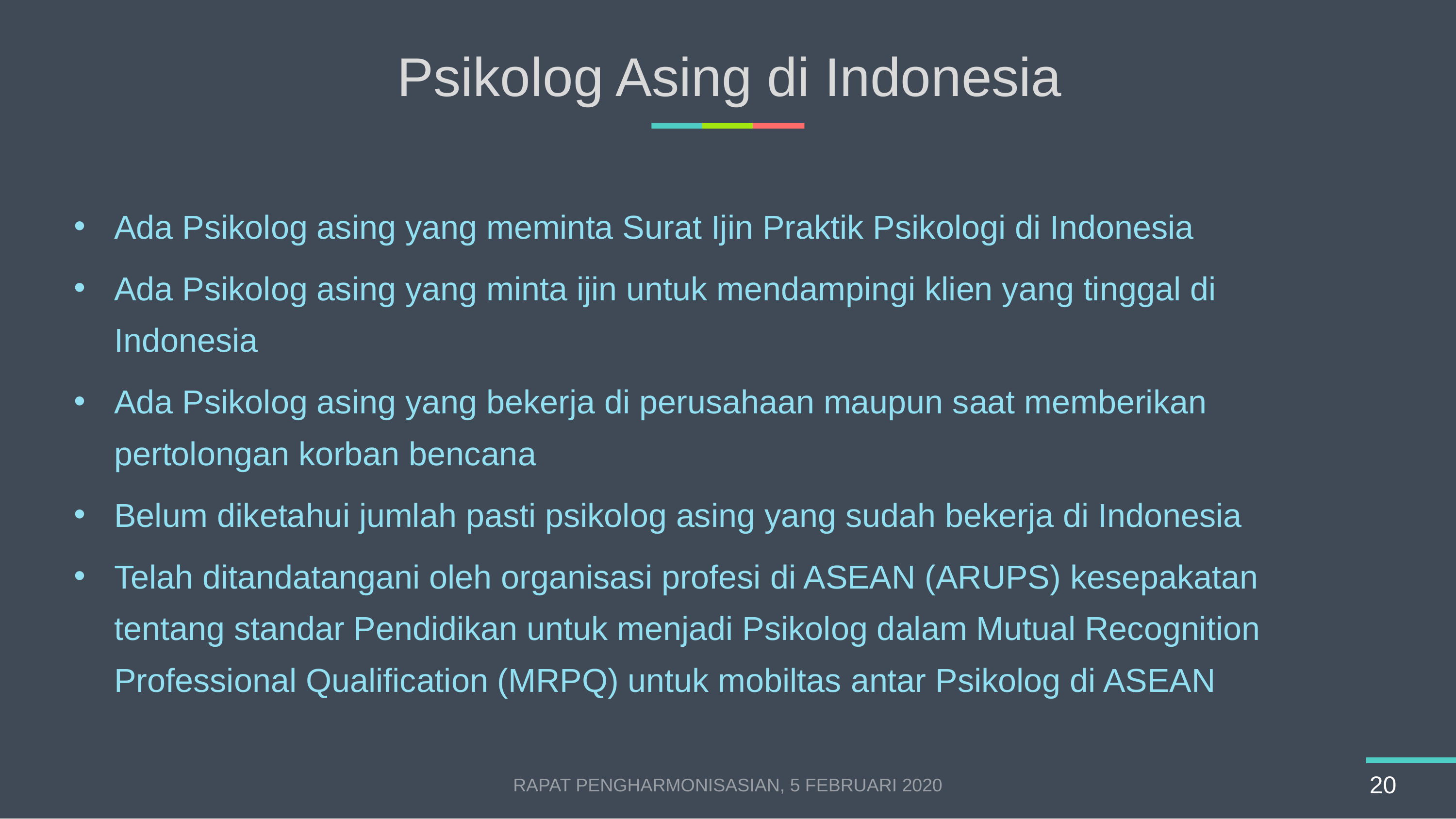

# Psikolog Asing di Indonesia
Ada Psikolog asing yang meminta Surat Ijin Praktik Psikologi di Indonesia
Ada Psikolog asing yang minta ijin untuk mendampingi klien yang tinggal di Indonesia
Ada Psikolog asing yang bekerja di perusahaan maupun saat memberikan pertolongan korban bencana
Belum diketahui jumlah pasti psikolog asing yang sudah bekerja di Indonesia
Telah ditandatangani oleh organisasi profesi di ASEAN (ARUPS) kesepakatan tentang standar Pendidikan untuk menjadi Psikolog dalam Mutual Recognition Professional Qualification (MRPQ) untuk mobiltas antar Psikolog di ASEAN
RAPAT PENGHARMONISASIAN, 5 FEBRUARI 2020
20